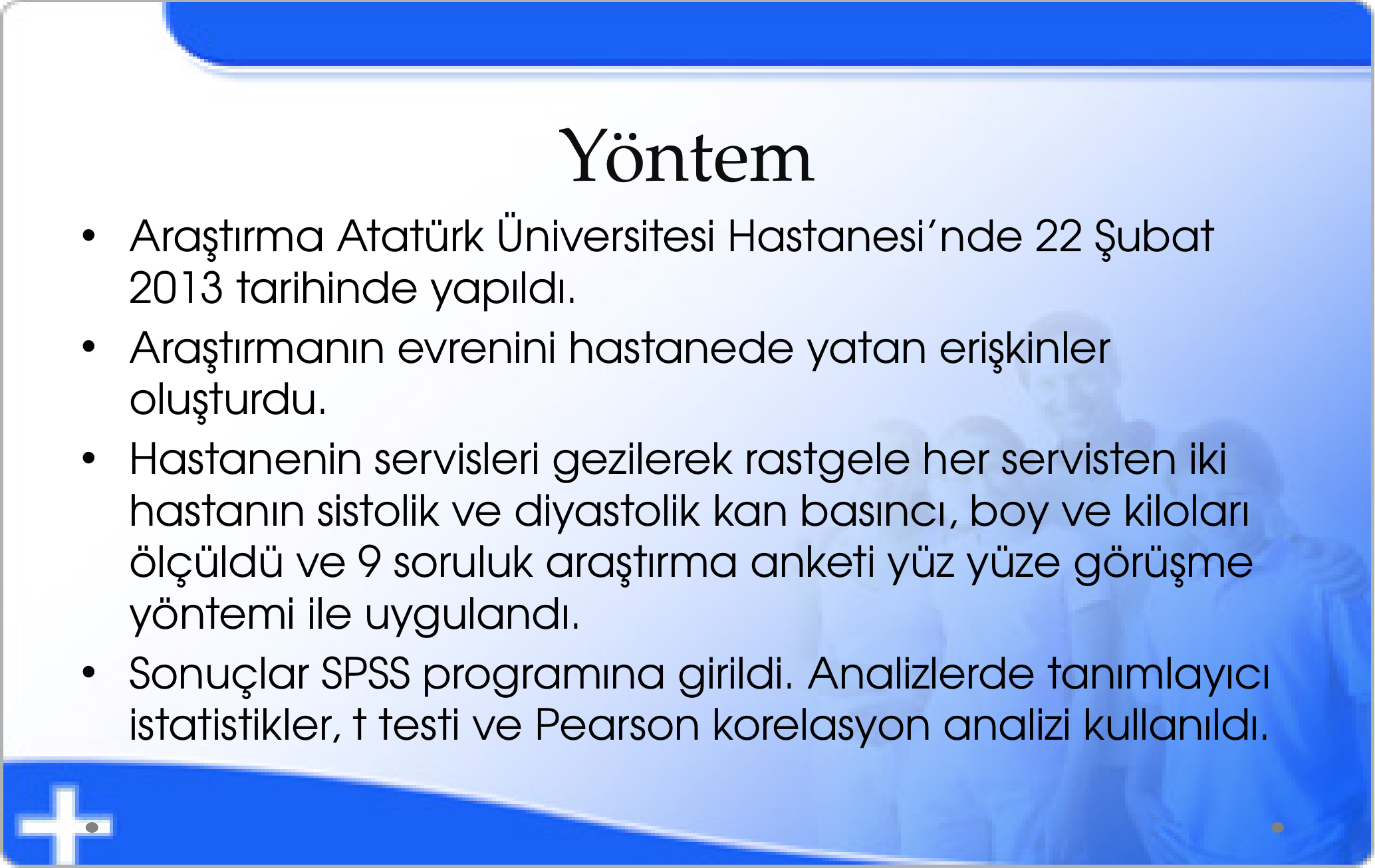

# Yöntem
Araştırma Atatürk Üniversitesi Hastanesi’nde 22 Şubat 2013 tarihinde yapıldı.
Araştırmanın evrenini hastanede yatan erişkinler oluşturdu.
Hastanenin servisleri gezilerek rastgele her servisten iki hastanın sistolik ve diyastolik kan basıncı, boy ve kiloları ölçüldü ve 9 soruluk araştırma anketi yüz yüze görüşme yöntemi ile uygulandı.
Sonuçlar SPSS programına girildi. Analizlerde tanımlayıcı istatistikler, t testi ve Pearson korelasyon analizi kullanıldı.